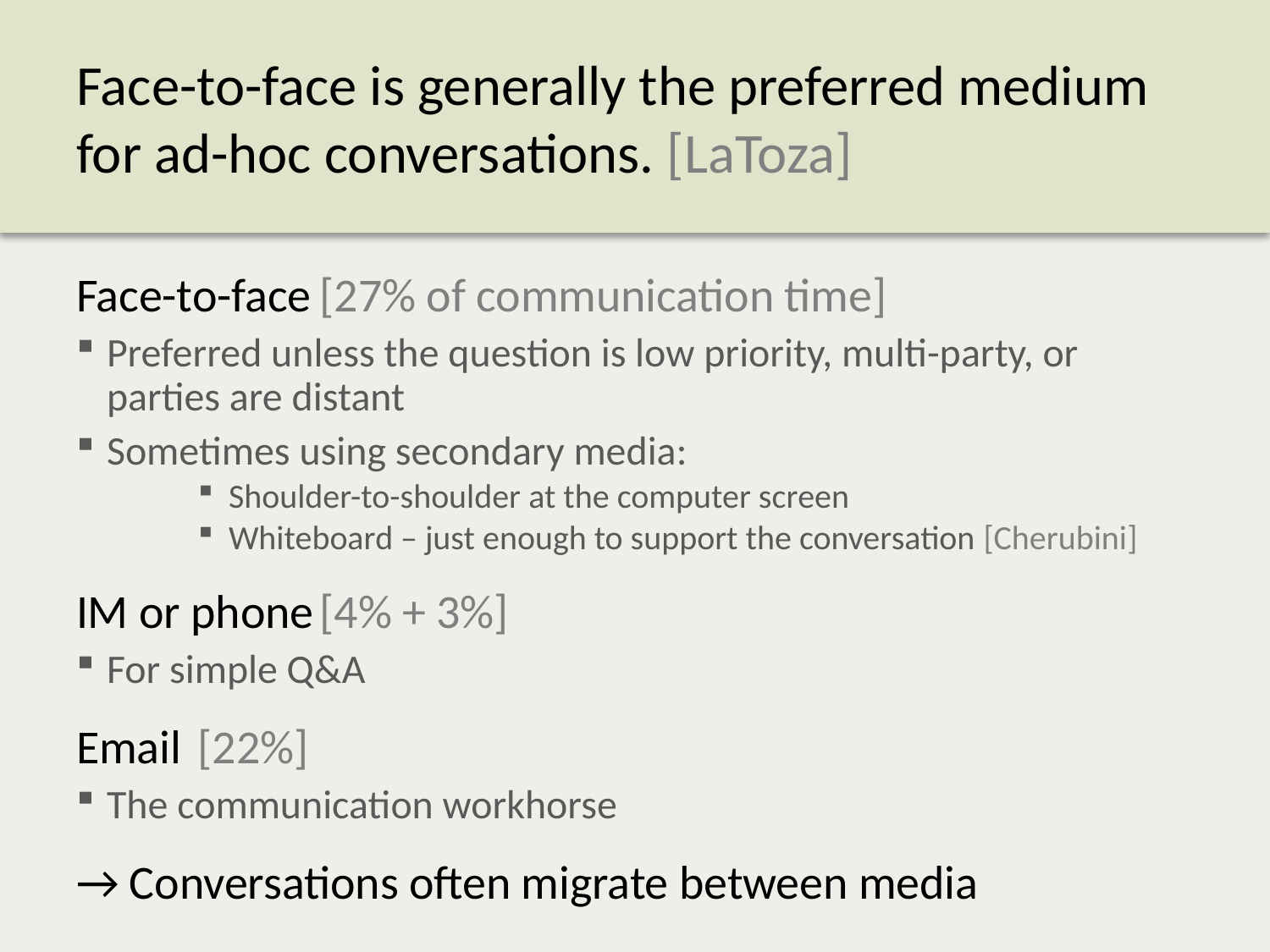

# Face-to-face is generally the preferred medium for ad-hoc conversations. [LaToza]
Face-to-face	[27% of communication time]
Preferred unless the question is low priority, multi-party, or parties are distant
Sometimes using secondary media:
Shoulder-to-shoulder at the computer screen
Whiteboard – just enough to support the conversation [Cherubini]
IM or phone	[4% + 3%]
For simple Q&A
Email	[22%]
The communication workhorse
→ Conversations often migrate between media